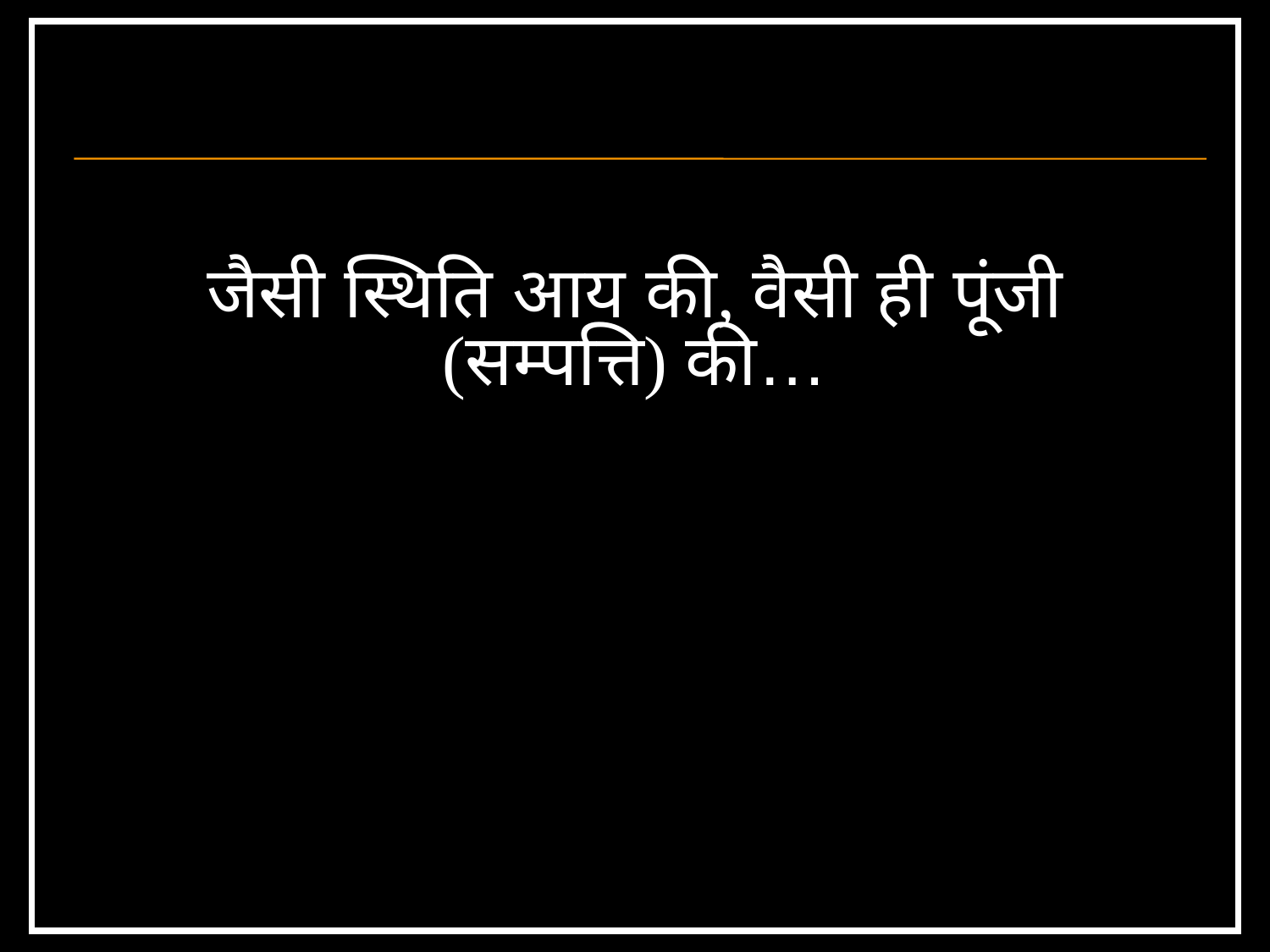

# जैसी स्थिति आय की, वैसी ही पूंजी (सम्पत्ति) की…